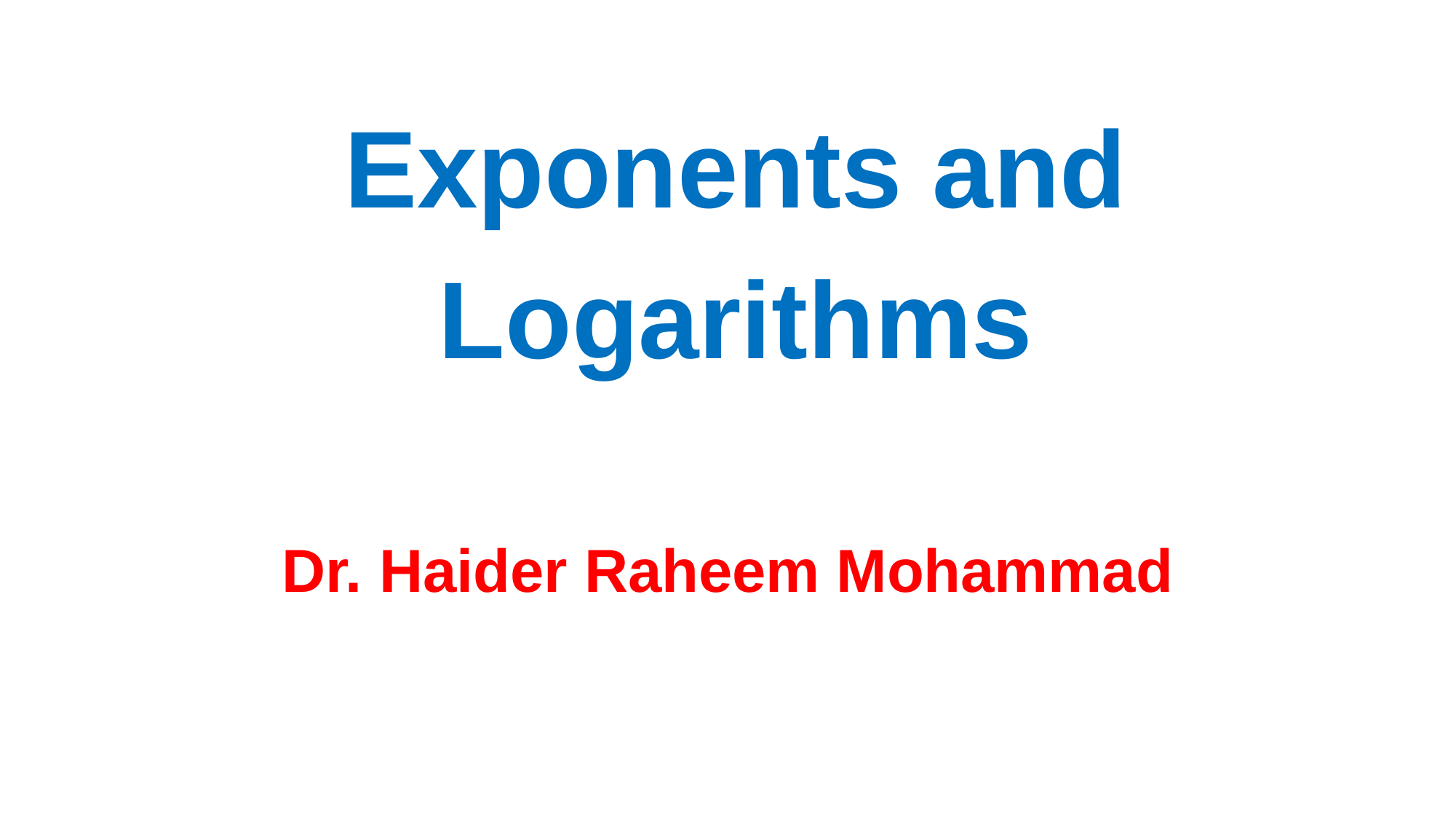

# Exponents and Logarithms
Dr. Haider Raheem Mohammad